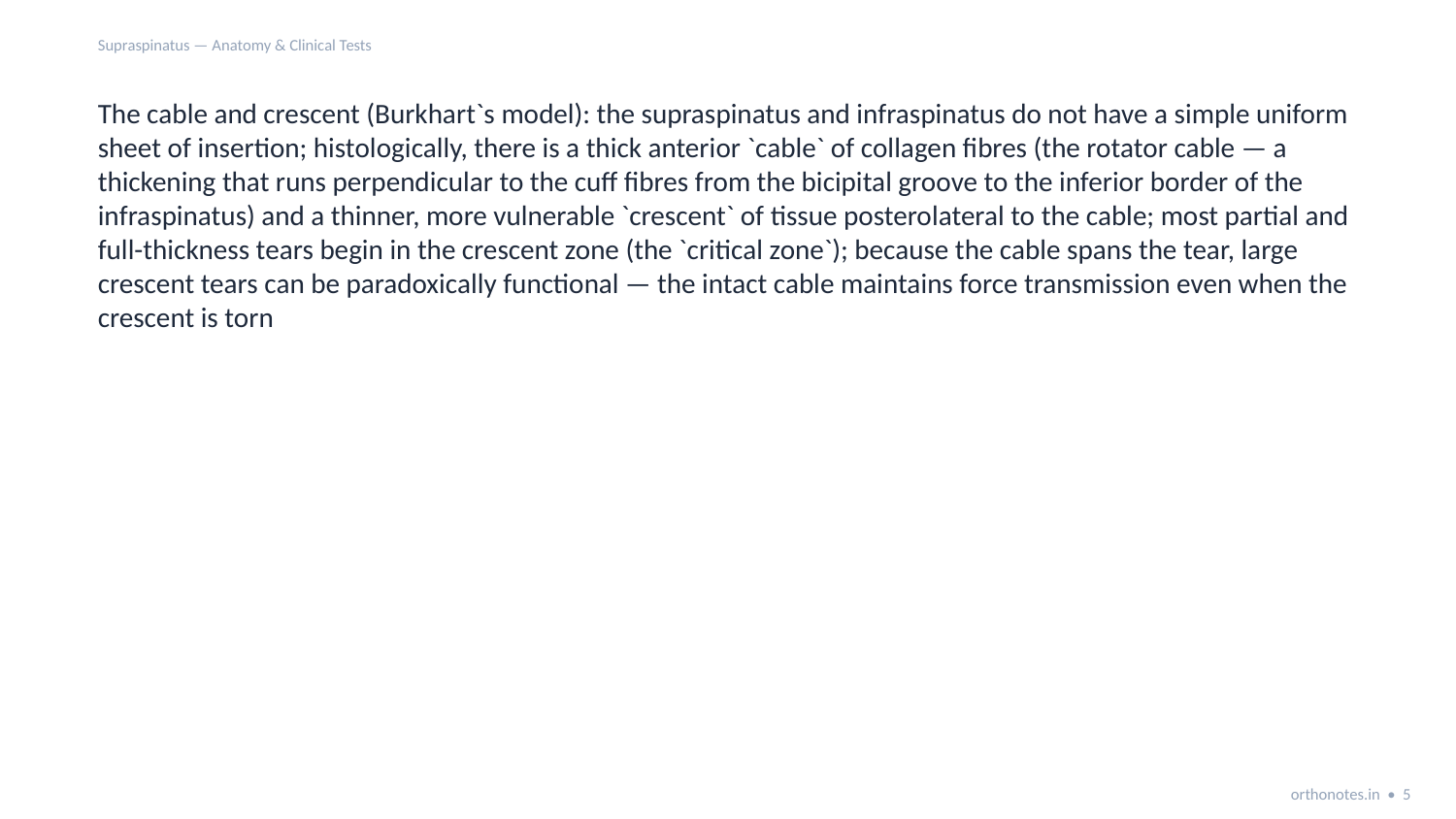

Supraspinatus — Anatomy & Clinical Tests
The cable and crescent (Burkhart`s model): the supraspinatus and infraspinatus do not have a simple uniform sheet of insertion; histologically, there is a thick anterior `cable` of collagen fibres (the rotator cable — a thickening that runs perpendicular to the cuff fibres from the bicipital groove to the inferior border of the infraspinatus) and a thinner, more vulnerable `crescent` of tissue posterolateral to the cable; most partial and full-thickness tears begin in the crescent zone (the `critical zone`); because the cable spans the tear, large crescent tears can be paradoxically functional — the intact cable maintains force transmission even when the crescent is torn
orthonotes.in  •  5